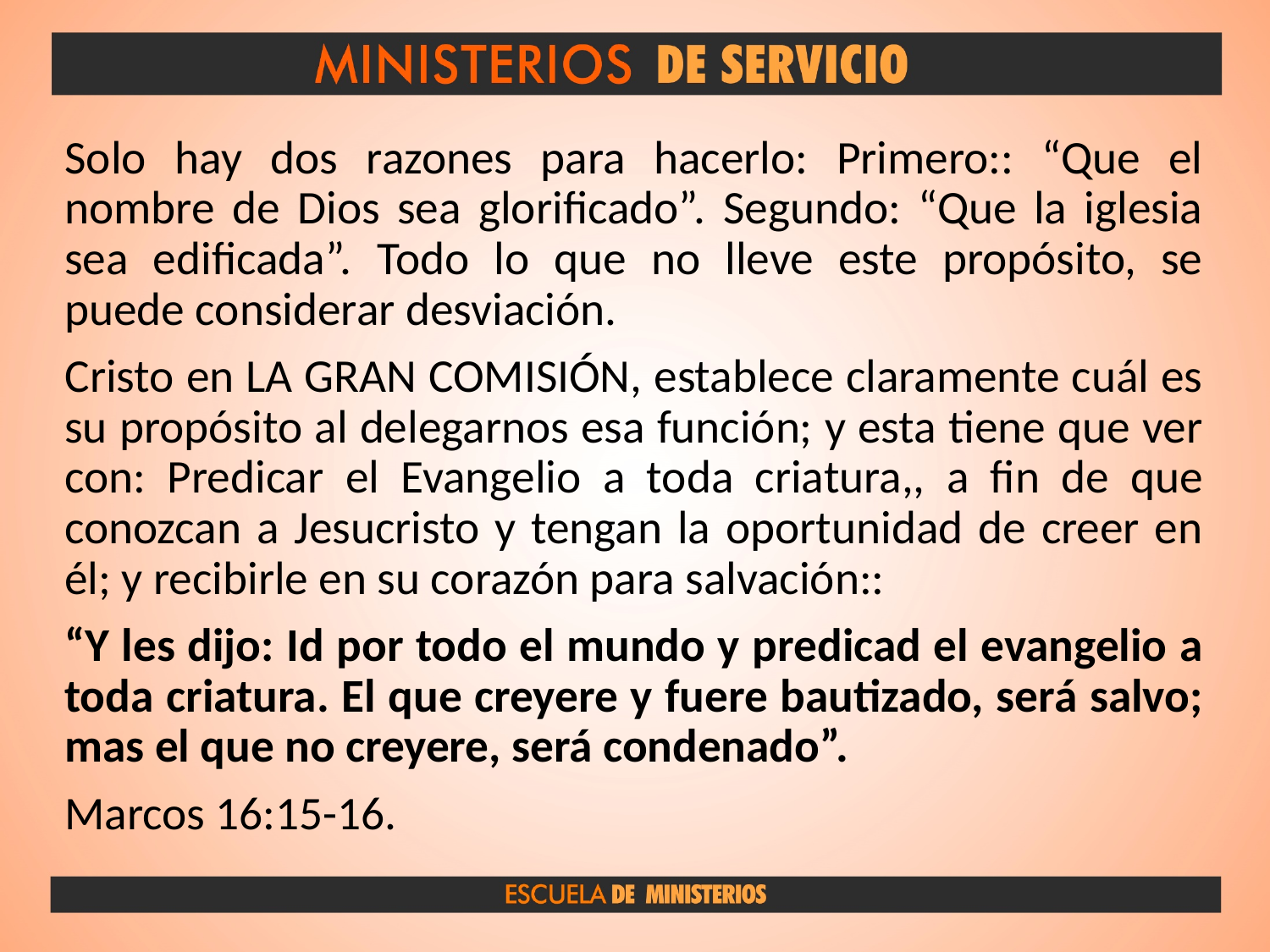

Solo hay dos razones para hacerlo: Primero:: “Que el nombre de Dios sea glorificado”. Segundo: “Que la iglesia sea edificada”. Todo lo que no lleve este propósito, se puede considerar desviación.
Cristo en LA GRAN COMISIÓN, establece claramente cuál es su propósito al delegarnos esa función; y esta tiene que ver con: Predicar el Evangelio a toda criatura,, a fin de que conozcan a Jesucristo y tengan la oportunidad de creer en él; y recibirle en su corazón para salvación::
“Y les dijo: Id por todo el mundo y predicad el evangelio a toda criatura. El que creyere y fuere bautizado, será salvo; mas el que no creyere, será condenado”.
Marcos 16:15-16.